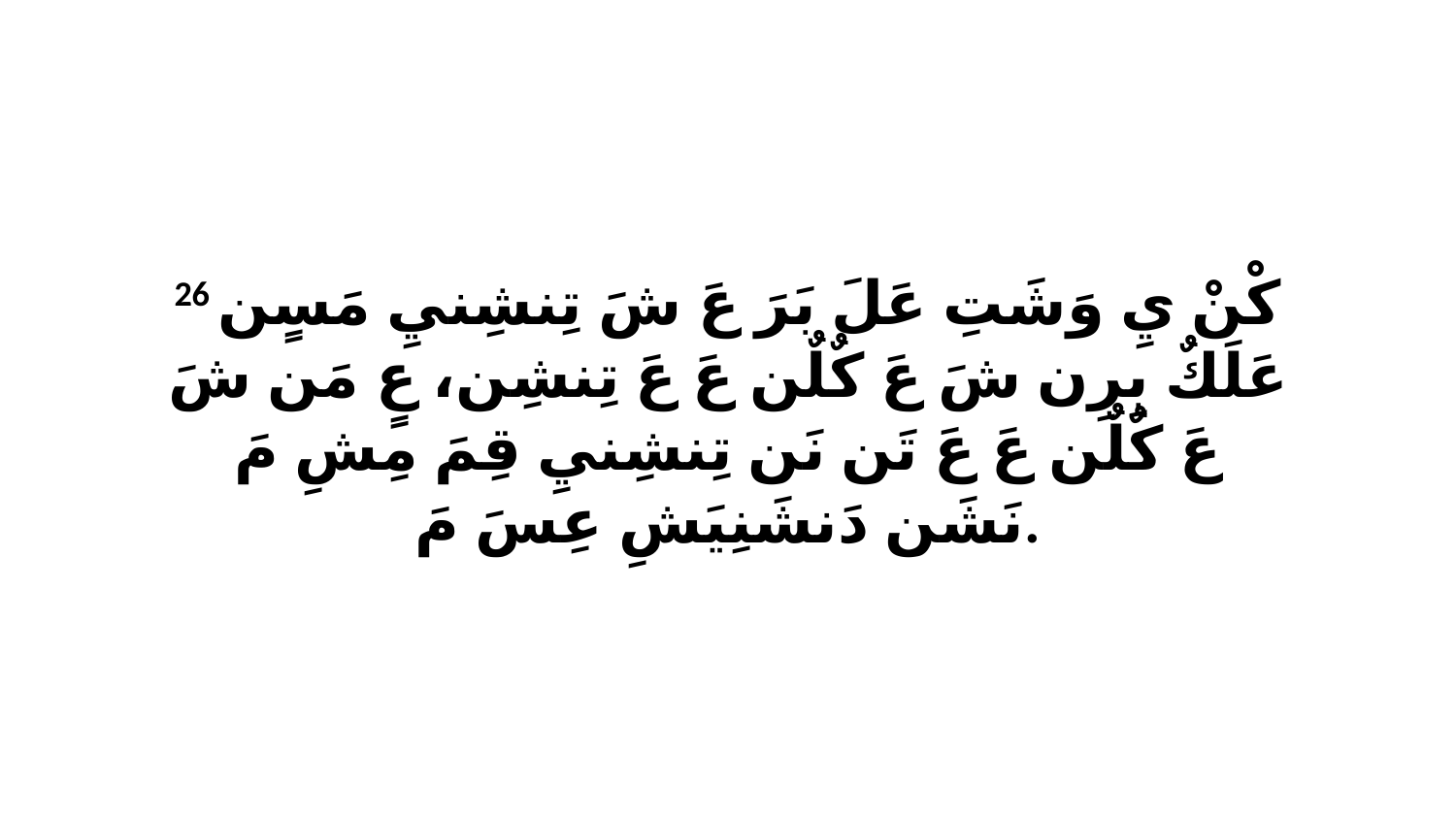

26 كْنْ يِ وَشَتِ عَلَ بَرَ عَ شَ تِنشِنيِ مَسٍن عَلَكٌ بِرِن شَ عَ كٌلٌن عَ عَ تِنشِن، عٍ مَن شَ عَ كٌلٌن عَ عَ تَن نَن تِنشِنيِ قِمَ مِشِ مَ نَشَن دَنشَنِيَشِ عِسَ مَ.